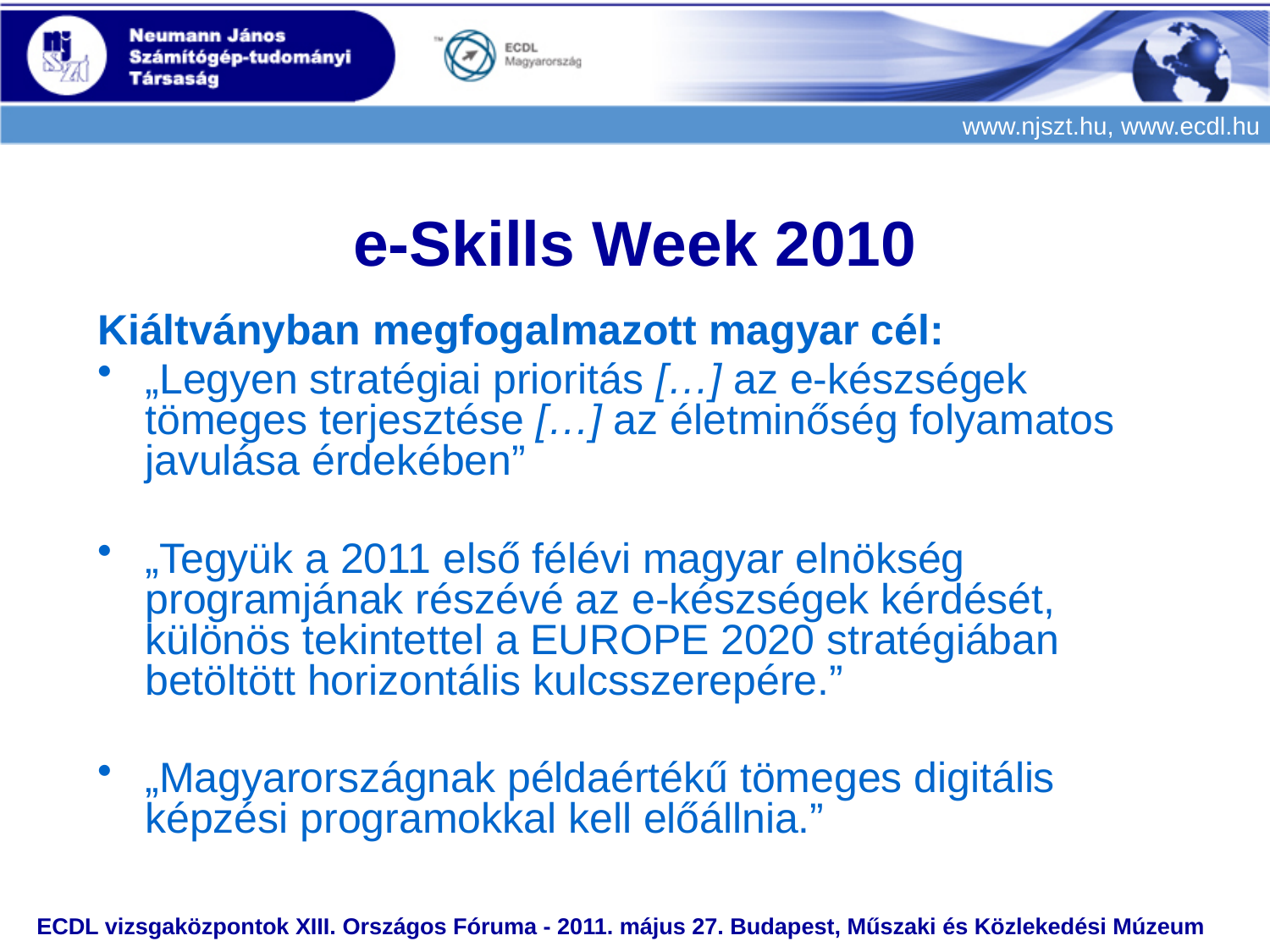

e-Skills Week 2010
Kiáltványban megfogalmazott magyar cél:
„Legyen stratégiai prioritás […] az e-készségek tömeges terjesztése […] az életminőség folyamatos javulása érdekében”

„Tegyük a 2011 első félévi magyar elnökség programjának részévé az e-készségek kérdését, különös tekintettel a EUROPE 2020 stratégiában betöltött horizontális kulcsszerepére.”

„Magyarországnak példaértékű tömeges digitális képzési programokkal kell előállnia.”

ECDL vizsgaközpontok XIII. Országos Fóruma - 2011. május 27. Budapest, Műszaki és Közlekedési Múzeum